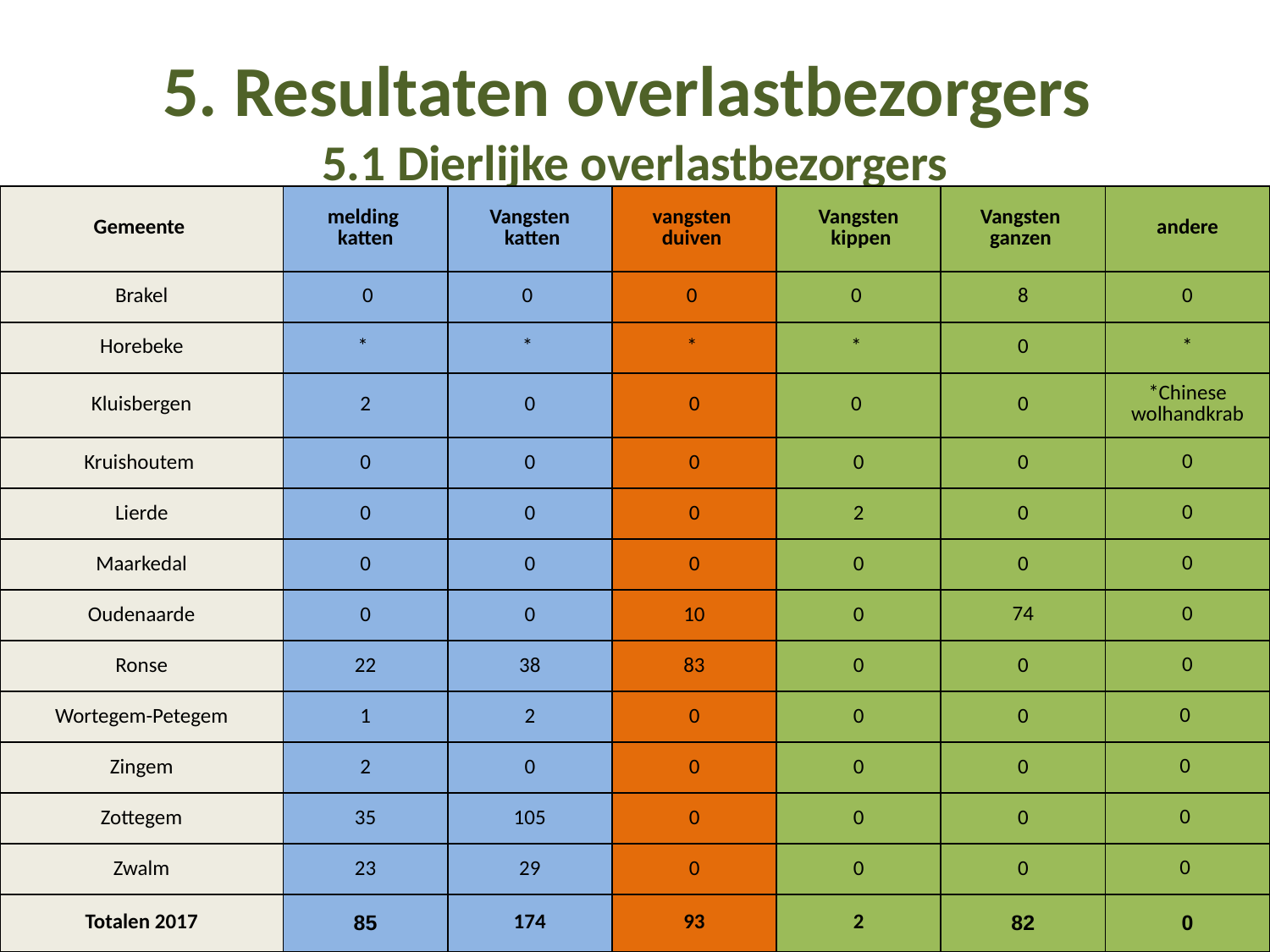

# 5. Resultaten overlastbezorgers 5.1 Dierlijke overlastbezorgers
| Gemeente | melding katten | Vangsten katten | vangsten duiven | Vangsten kippen | Vangsten ganzen | andere |
| --- | --- | --- | --- | --- | --- | --- |
| Brakel | 0 | 0 | 0 | 0 | 8 | 0 |
| Horebeke | \* | \* | \* | \* | 0 | \* |
| Kluisbergen | 2 | 0 | 0 | 0 | 0 | \*Chinese wolhandkrab |
| Kruishoutem | 0 | 0 | 0 | 0 | 0 | 0 |
| Lierde | 0 | 0 | 0 | 2 | 0 | 0 |
| Maarkedal | 0 | 0 | 0 | 0 | 0 | 0 |
| Oudenaarde | 0 | 0 | 10 | 0 | 74 | 0 |
| Ronse | 22 | 38 | 83 | 0 | 0 | 0 |
| Wortegem-Petegem | 1 | 2 | 0 | 0 | 0 | 0 |
| Zingem | 2 | 0 | 0 | 0 | 0 | 0 |
| Zottegem | 35 | 105 | 0 | 0 | 0 | 0 |
| Zwalm | 23 | 29 | 0 | 0 | 0 | 0 |
| Totalen 2017 | 85 | 174 | 93 | 2 | 82 | 0 |